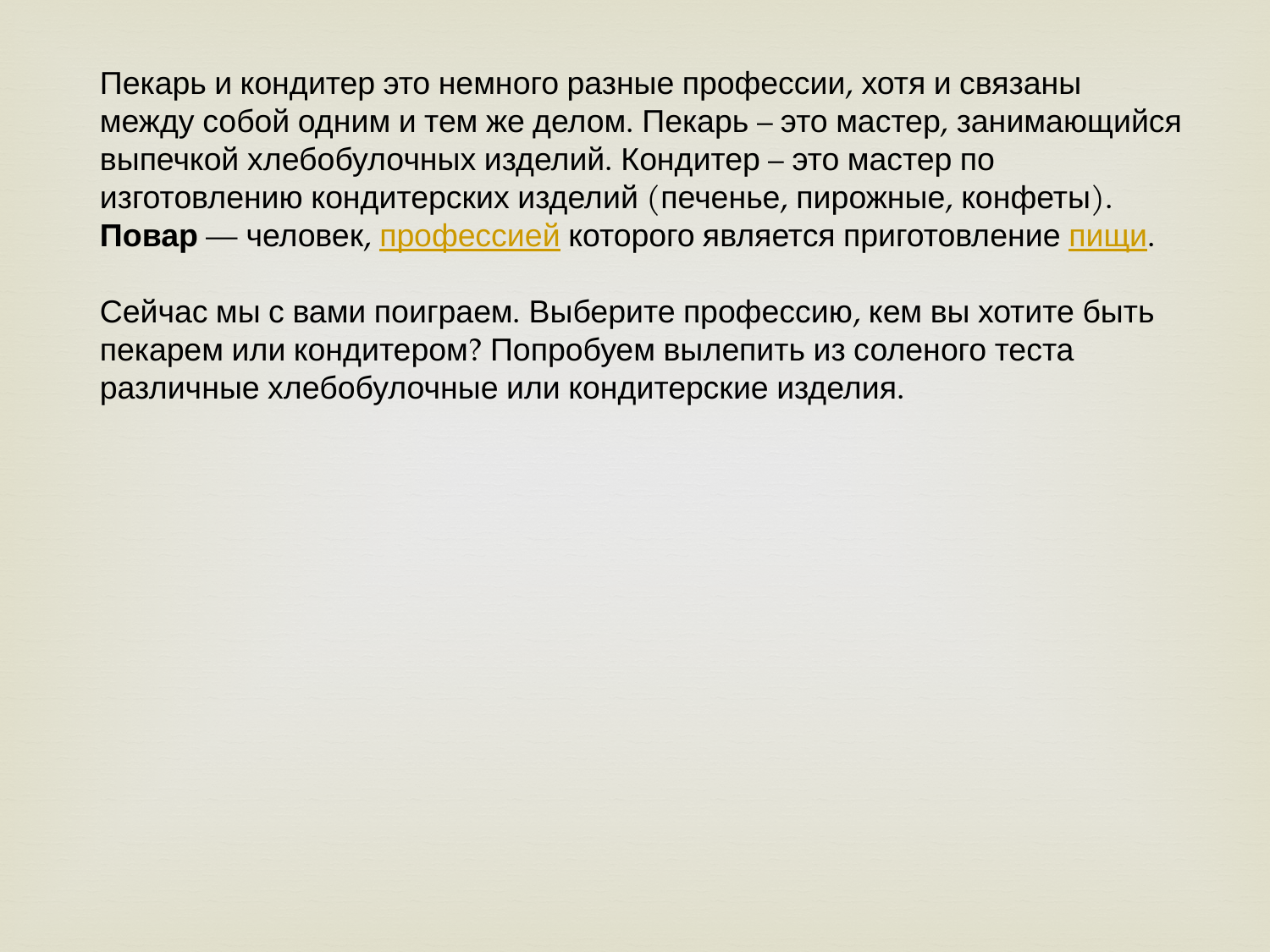

Пекарь и кондитер это немного разные профессии, хотя и связаны между собой одним и тем же делом. Пекарь – это мастер, занимающийся выпечкой хлебобулочных изделий. Кондитер – это мастер по изготовлению кондитерских изделий (печенье, пирожные, конфеты).
Повар — человек, профессией которого является приготовление пищи.

Сейчас мы с вами поиграем. Выберите профессию, кем вы хотите быть пекарем или кондитером? Попробуем вылепить из соленого теста различные хлебобулочные или кондитерские изделия.